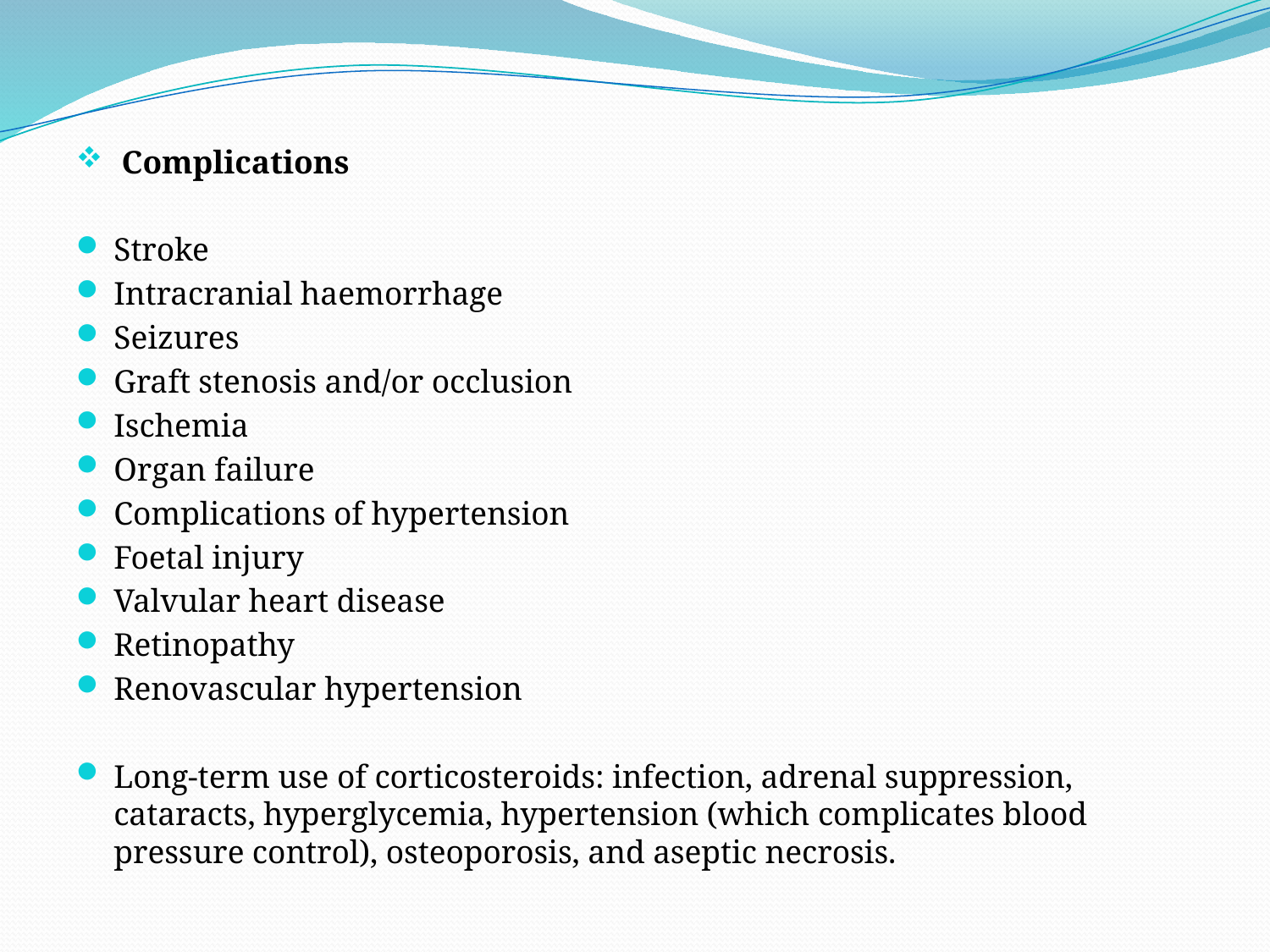

Complications

Stroke
Intracranial haemorrhage
Seizures
Graft stenosis and/or occlusion
Ischemia
Organ failure
Complications of hypertension
Foetal injury
Valvular heart disease
Retinopathy
Renovascular hypertension

Long-term use of corticosteroids: infection, adrenal suppression, cataracts, hyperglycemia, hypertension (which complicates blood pressure control), osteoporosis, and aseptic necrosis.